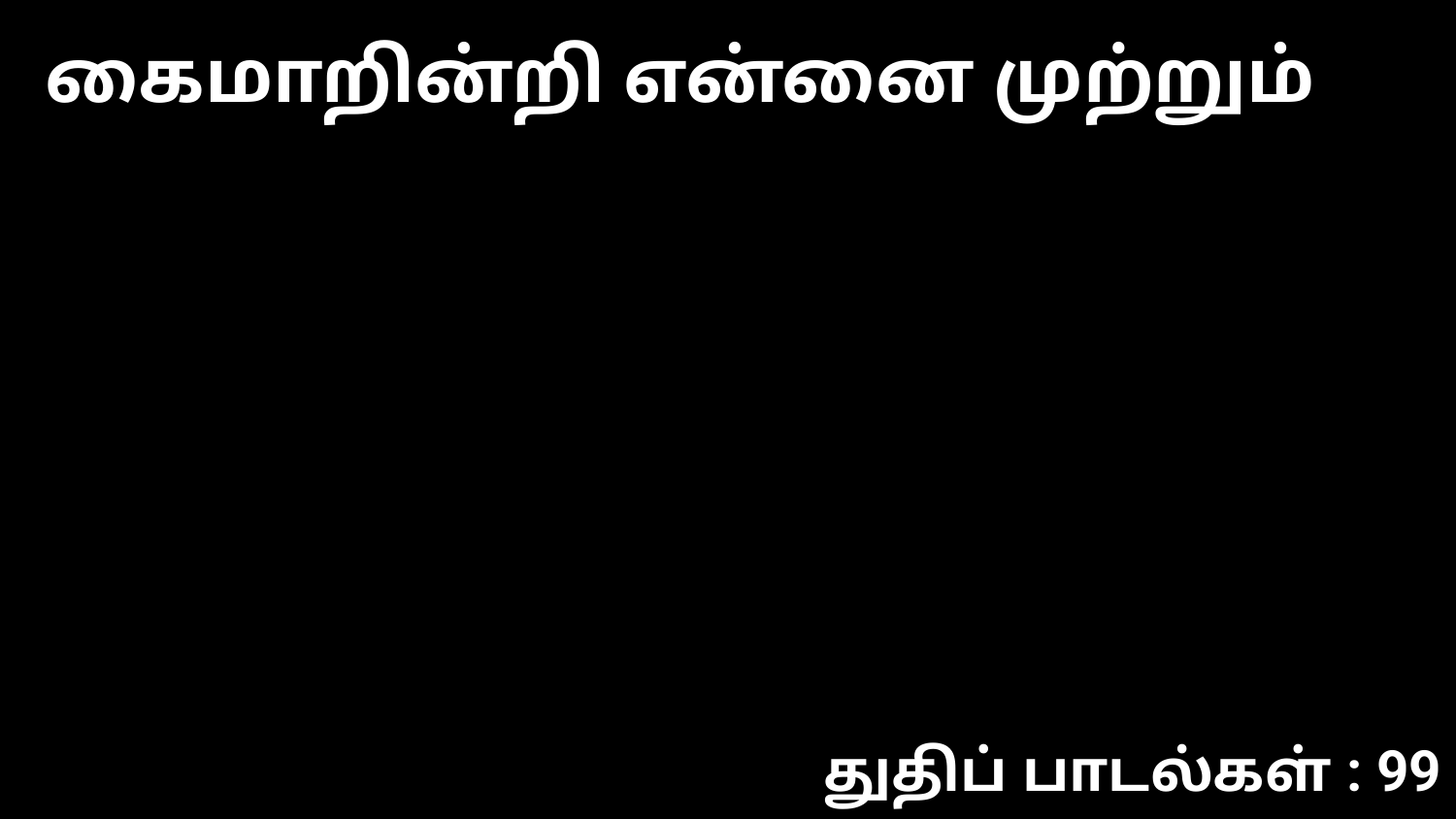

கைமாறின்றி என்னை முற்றும்
துதிப் பாடல்கள் : 99